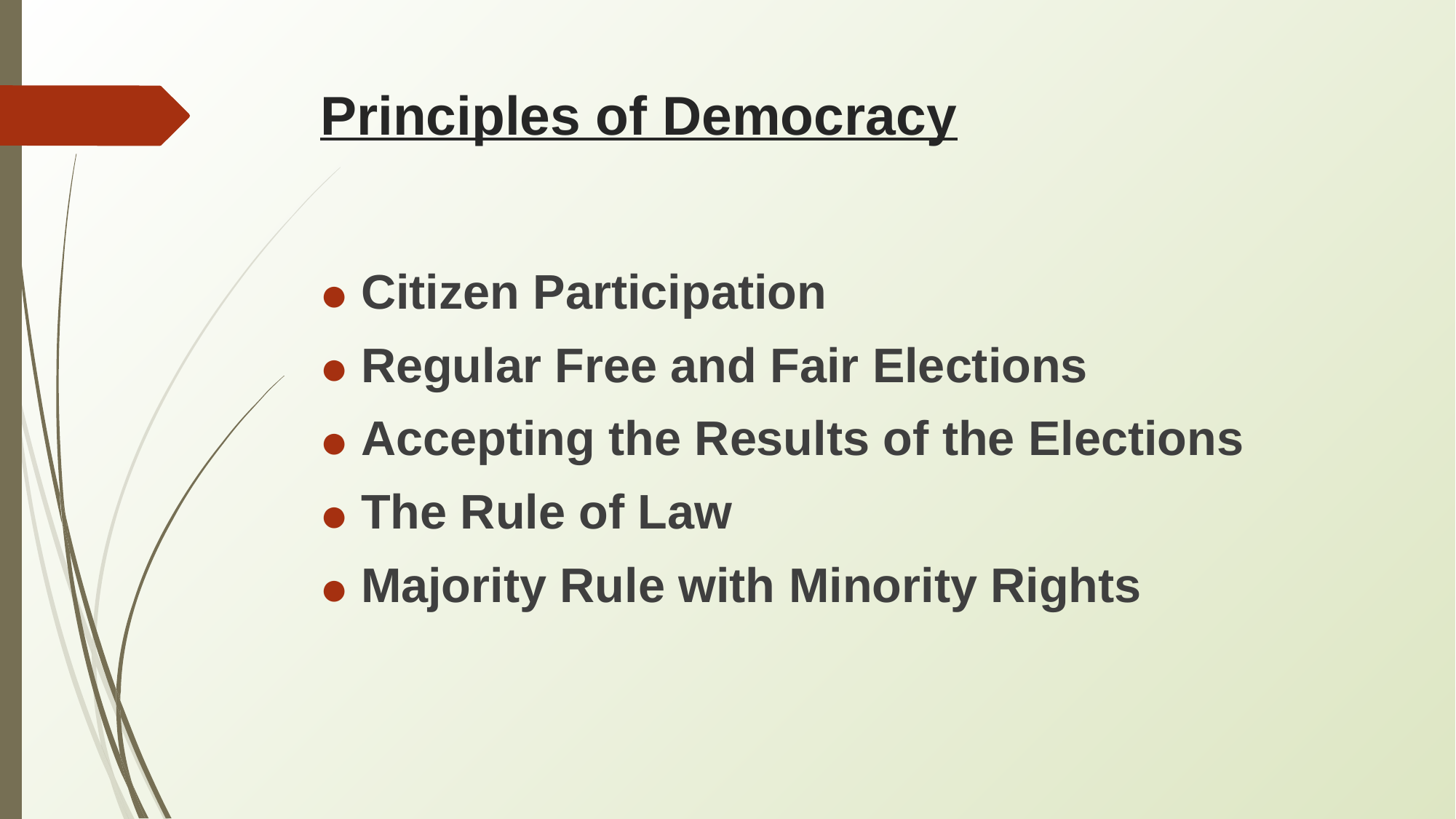

# Principles of Democracy
Citizen Participation
Regular Free and Fair Elections
Accepting the Results of the Elections
The Rule of Law
Majority Rule with Minority Rights